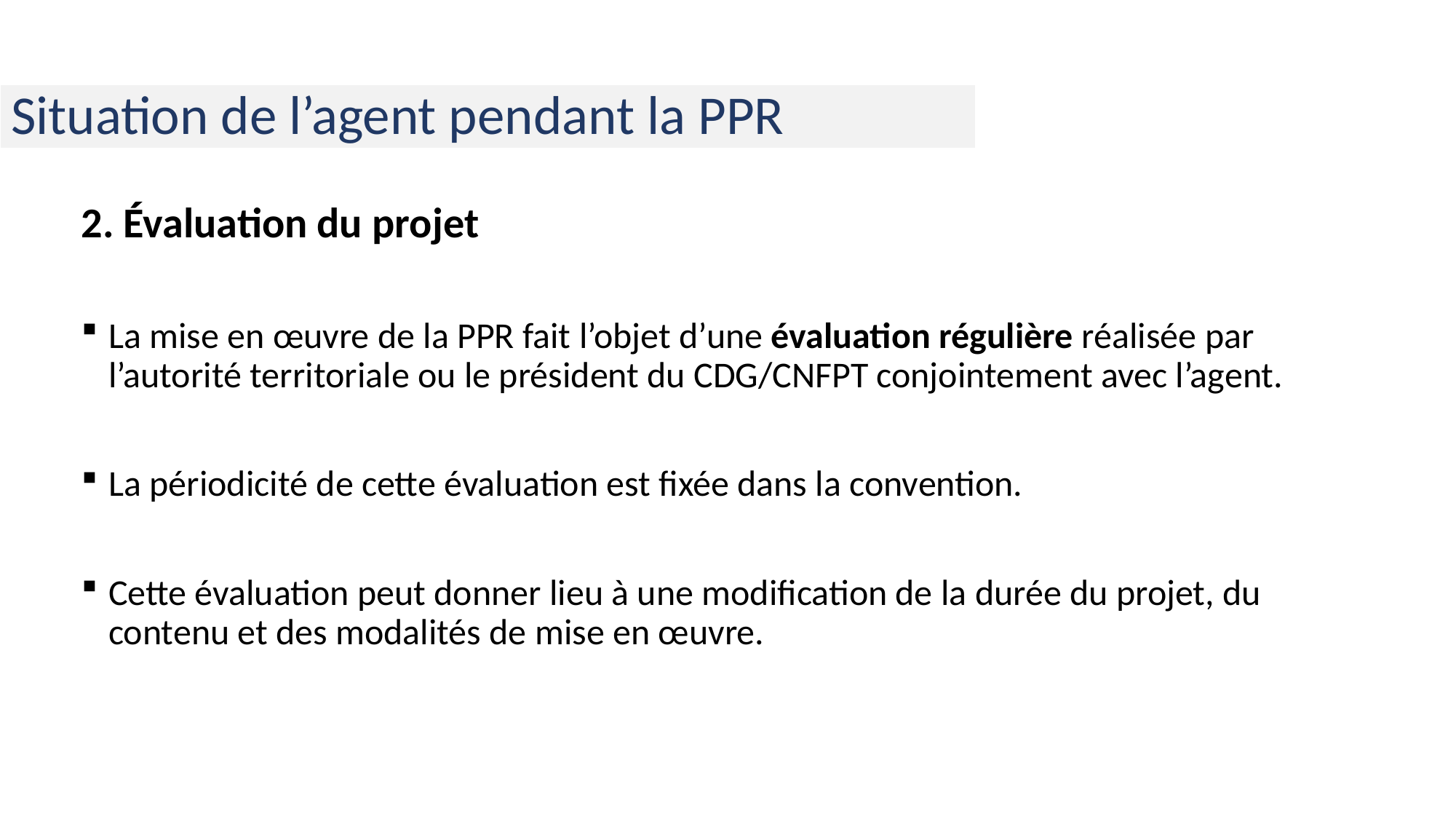

# Situation de l’agent pendant la PPR

2. Évaluation du projet

La mise en œuvre de la PPR fait l’objet d’une évaluation régulière réalisée par l’autorité territoriale ou le président du CDG/CNFPT conjointement avec l’agent.

La périodicité de cette évaluation est fixée dans la convention.

Cette évaluation peut donner lieu à une modification de la durée du projet, du contenu et des modalités de mise en œuvre.